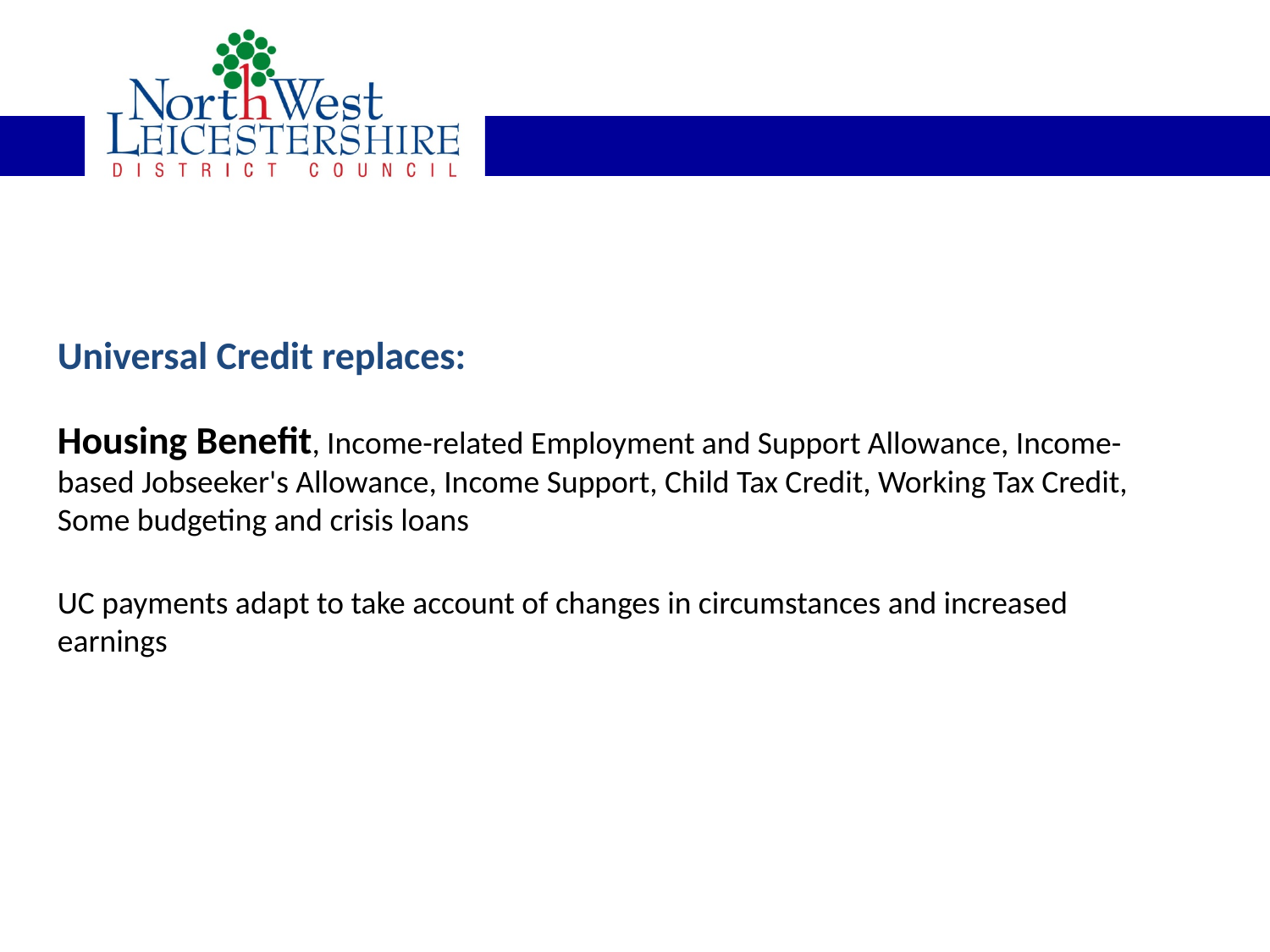

Universal Credit replaces:

Housing Benefit, Income-related Employment and Support Allowance, Income-based Jobseeker's Allowance, Income Support, Child Tax Credit, Working Tax Credit, Some budgeting and crisis loans

UC payments adapt to take account of changes in circumstances and increased earnings